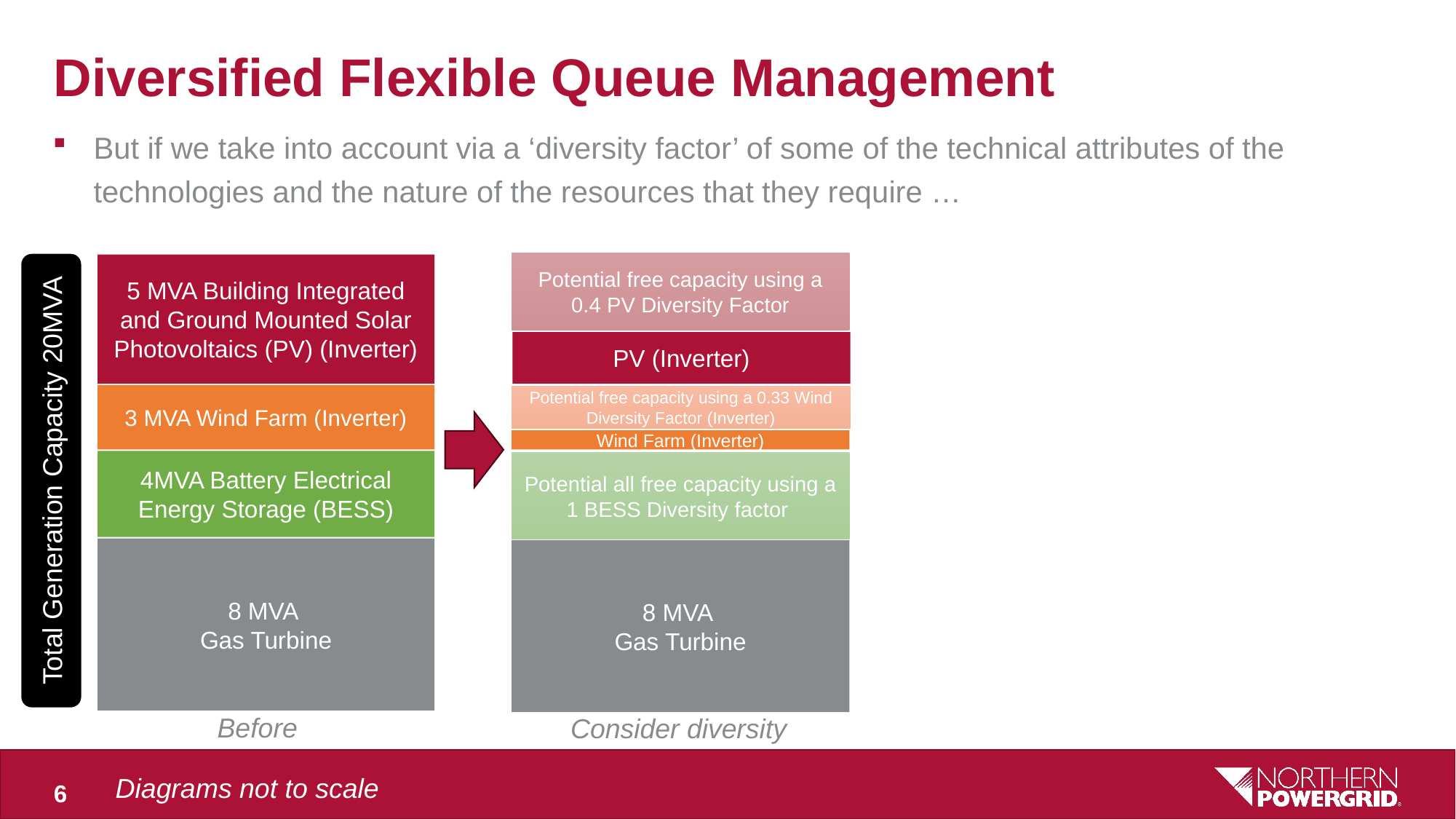

# Diversified Flexible Queue Management
But if we take into account via a ‘diversity factor’ of some of the technical attributes of the technologies and the nature of the resources that they require …

Potential free capacity using a 0.4 PV Diversity Factor
5 MVA Building Integrated and Ground Mounted Solar Photovoltaics (PV) (Inverter)
PV (Inverter)
3 MVA Wind Farm (Inverter)
Potential free capacity using a 0.33 Wind Diversity Factor (Inverter)

Wind Farm (Inverter)
4MVA Battery Electrical Energy Storage (BESS)
Total Generation Capacity 20MVA
Potential all free capacity using a 1 BESS Diversity factor
8 MVA
Gas Turbine
8 MVA
Gas Turbine
Before
Consider diversity
Diagrams not to scale
6